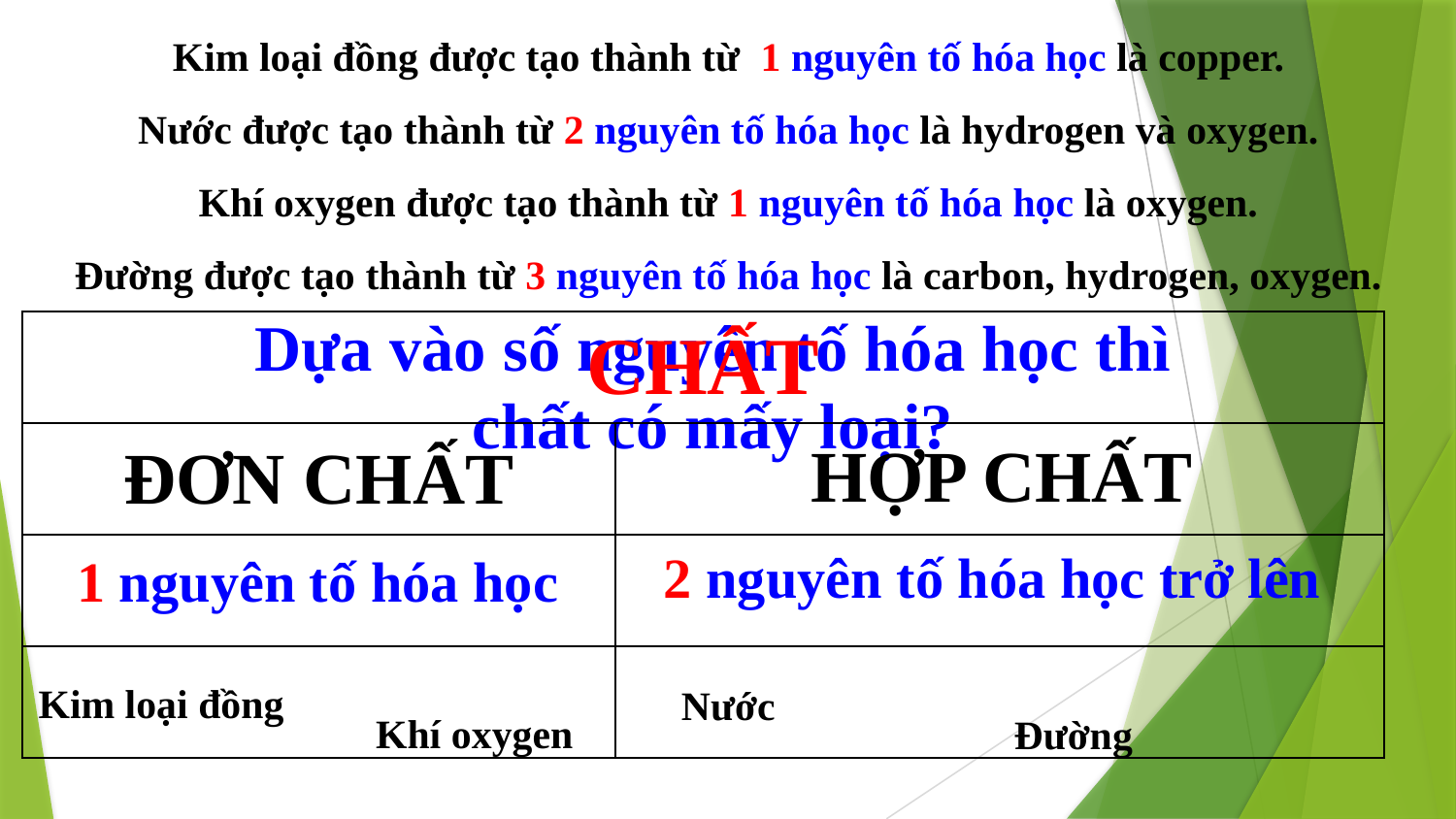

Kim loại đồng được tạo thành từ  1 nguyên tố hóa học là copper.
Nước được tạo thành từ 2 nguyên tố hóa học là hydrogen và oxygen.
Khí oxygen được tạo thành từ 1 nguyên tố hóa học là oxygen.
 Đường được tạo thành từ 3 nguyên tố hóa học là carbon, hydrogen, oxygen.
Dựa vào số nguyên tố hóa học thì chất có mấy loại?
| CHẤT |  |
| --- | --- |
|  |  |
|  |  |
|  |  |
HỢP CHẤT
ĐƠN CHẤT
2 nguyên tố hóa học trở lên
1 nguyên tố hóa học
Kim loại đồng
Nước
Khí oxygen
Đường